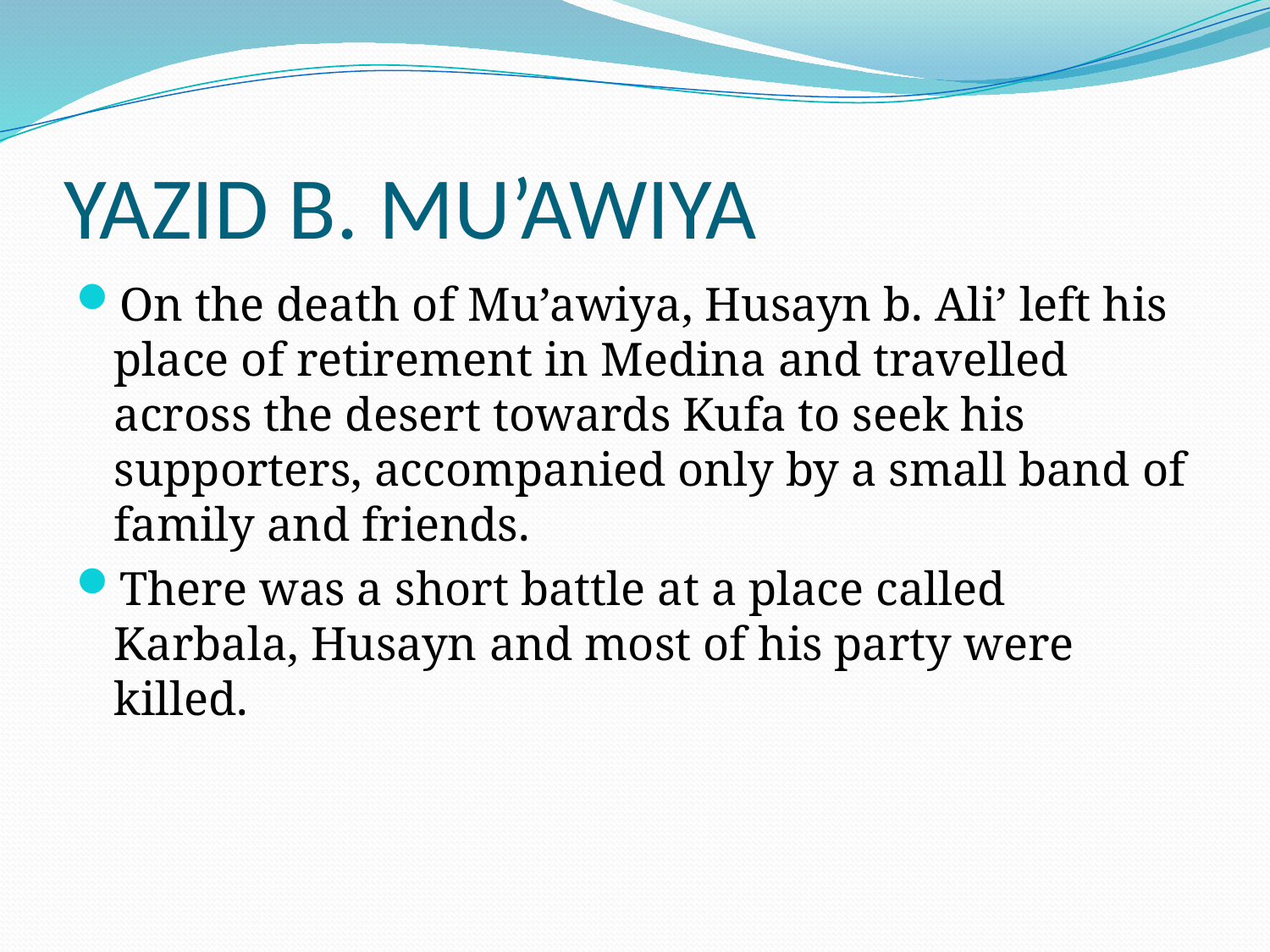

# YAZID B. MU’AWIYA
On the death of Mu’awiya, Husayn b. Ali’ left his place of retirement in Medina and travelled across the desert towards Kufa to seek his supporters, accompanied only by a small band of family and friends.
There was a short battle at a place called Karbala, Husayn and most of his party were killed.